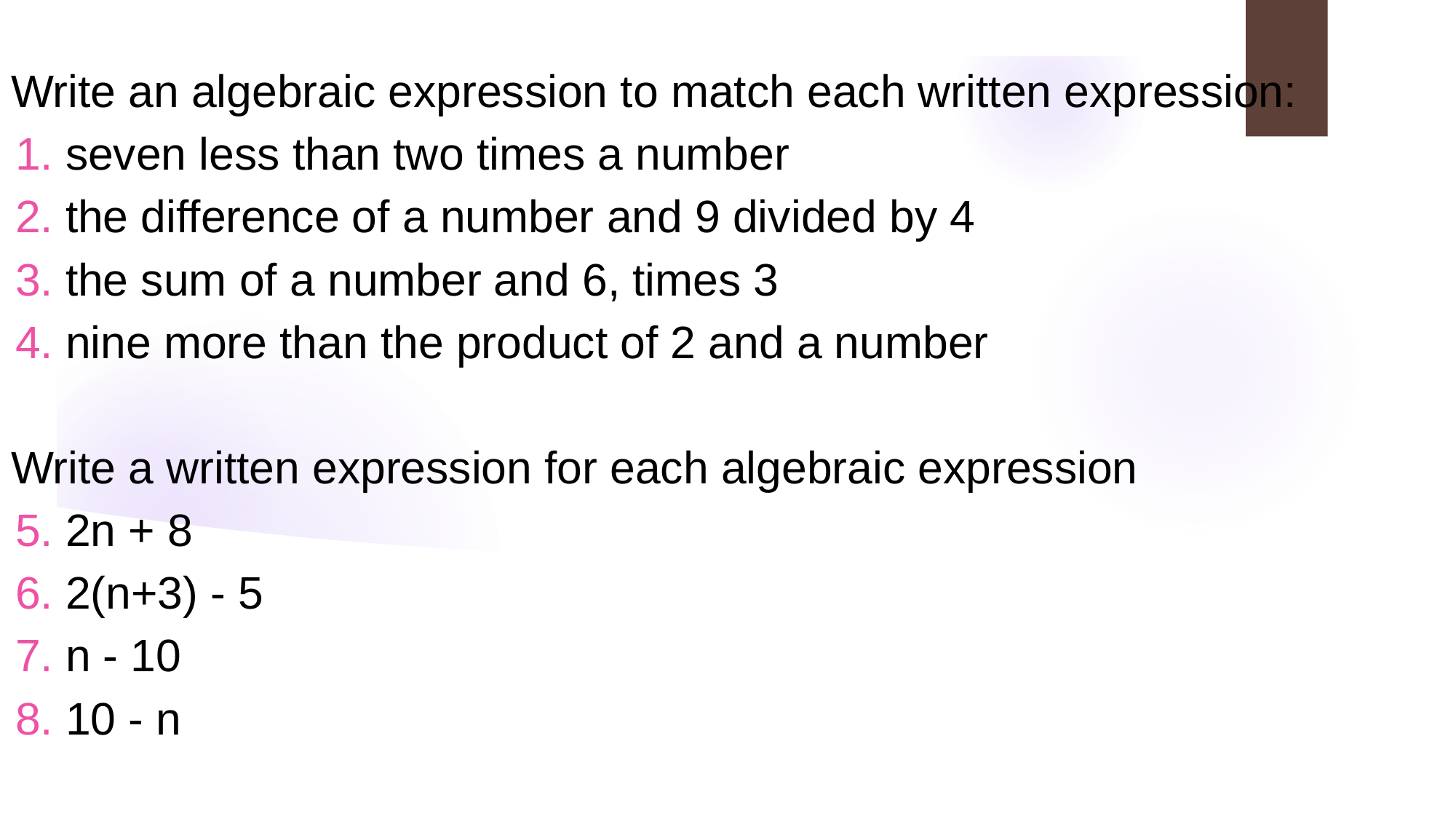

Write an algebraic expression to match each written expression:
seven less than two times a number
the difference of a number and 9 divided by 4
the sum of a number and 6, times 3
nine more than the product of 2 and a number

Write a written expression for each algebraic expression
2n + 8
2(n+3) - 5
n - 10
10 - n